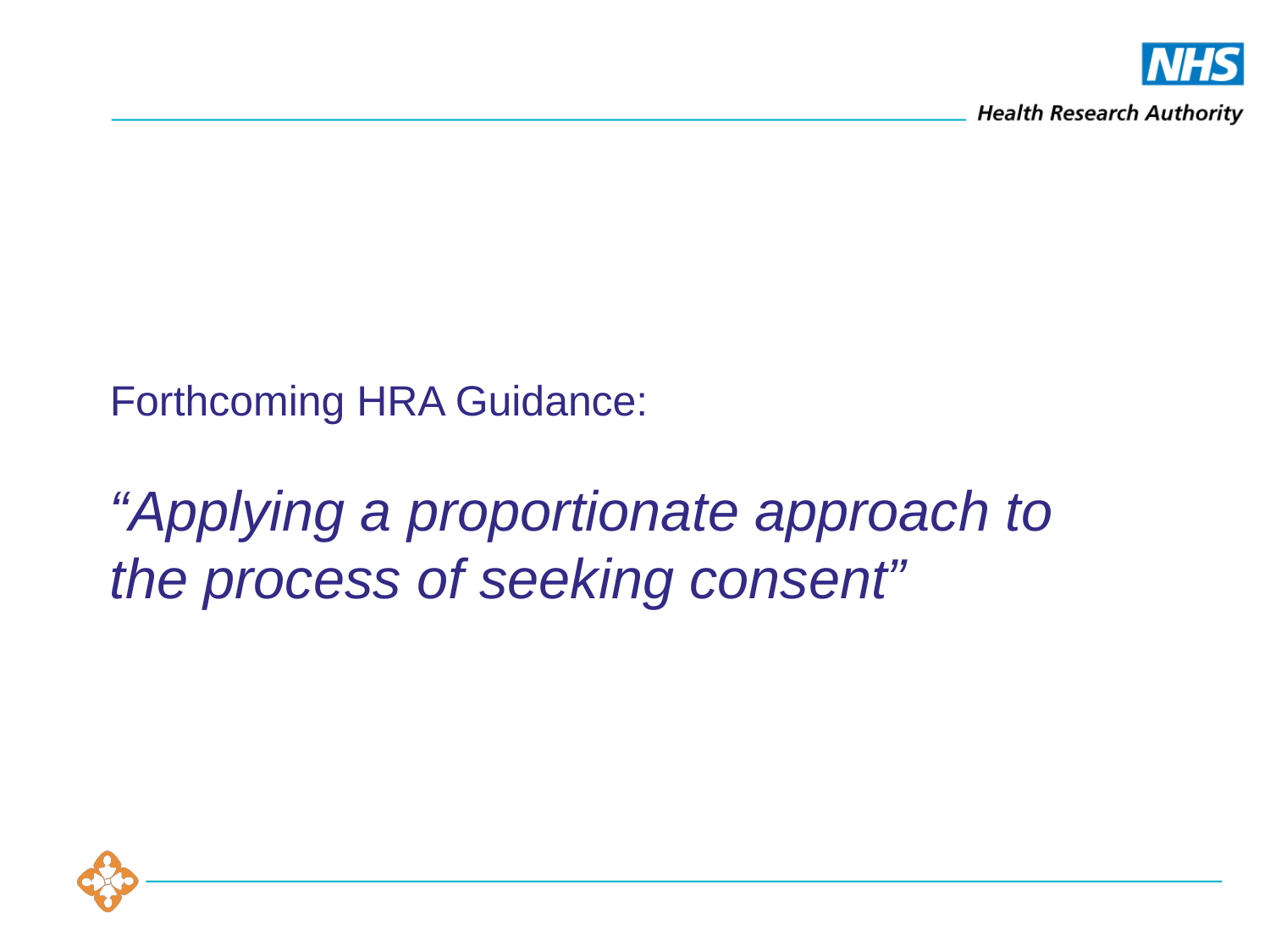

#
Forthcoming HRA Guidance:

“Applying a proportionate approach to the process of seeking consent”